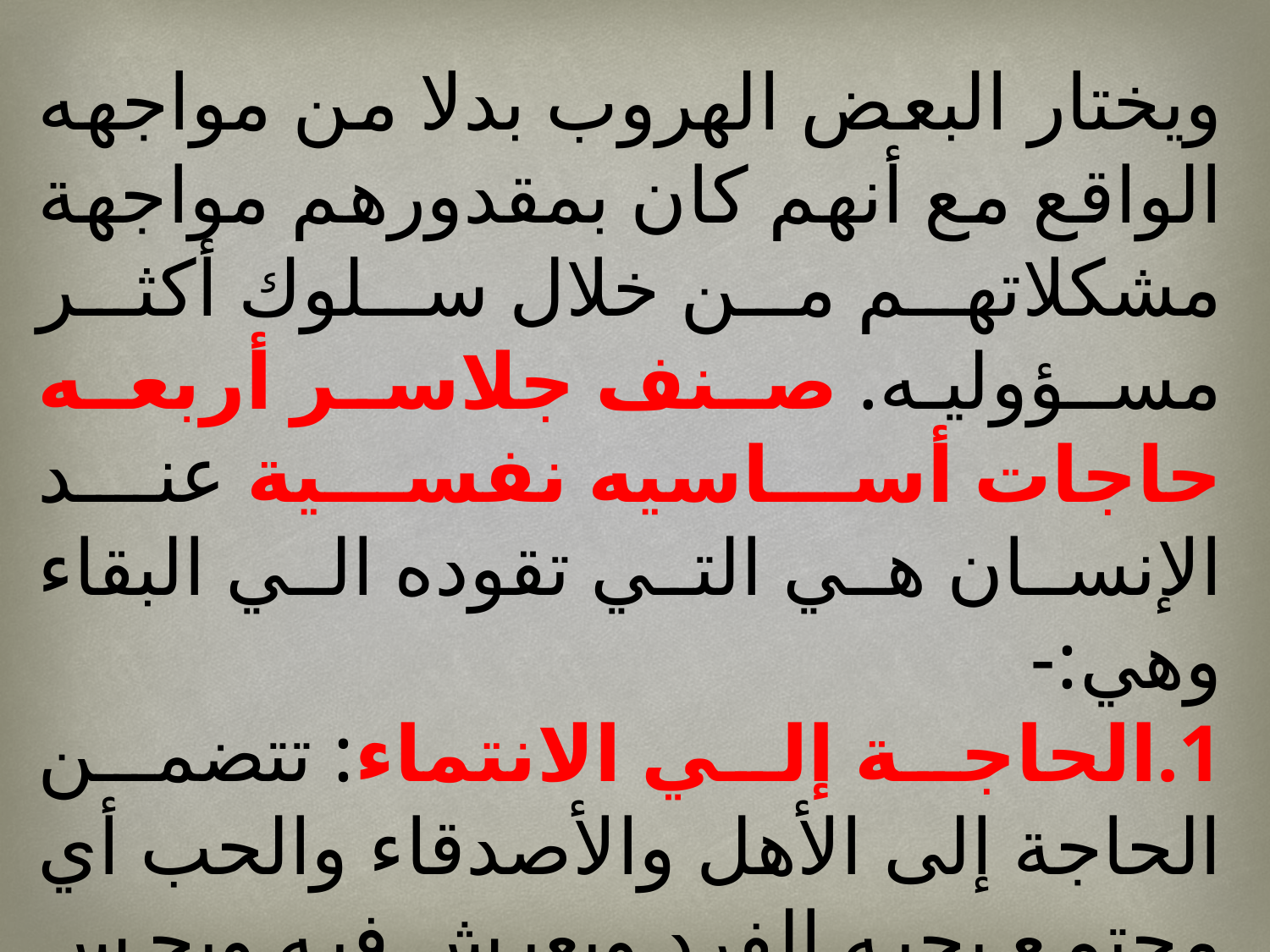

ويختار البعض الهروب بدلا من مواجهه الواقع مع أنهم كان بمقدورهم مواجهة مشكلاتهم من خلال سلوك أكثر مسؤوليـه. صنف جلاسر أربعه حاجات أساسيه نفسية عند الإنسان هي التي تقوده الي البقاء وهي:-
1.الحاجة إلي الانتماء: تتضمن الحاجة إلى الأهل والأصدقاء والحب أي مجتمع يحبه الفرد ويعيش فيه ويحس إنه ينجذب إليه دائما، أي يحب ويُحب مما يستدعي إقامه علاقات مع الآخرين لتحقيق هذه الحاجة ولو بأقل شكل ممكن.